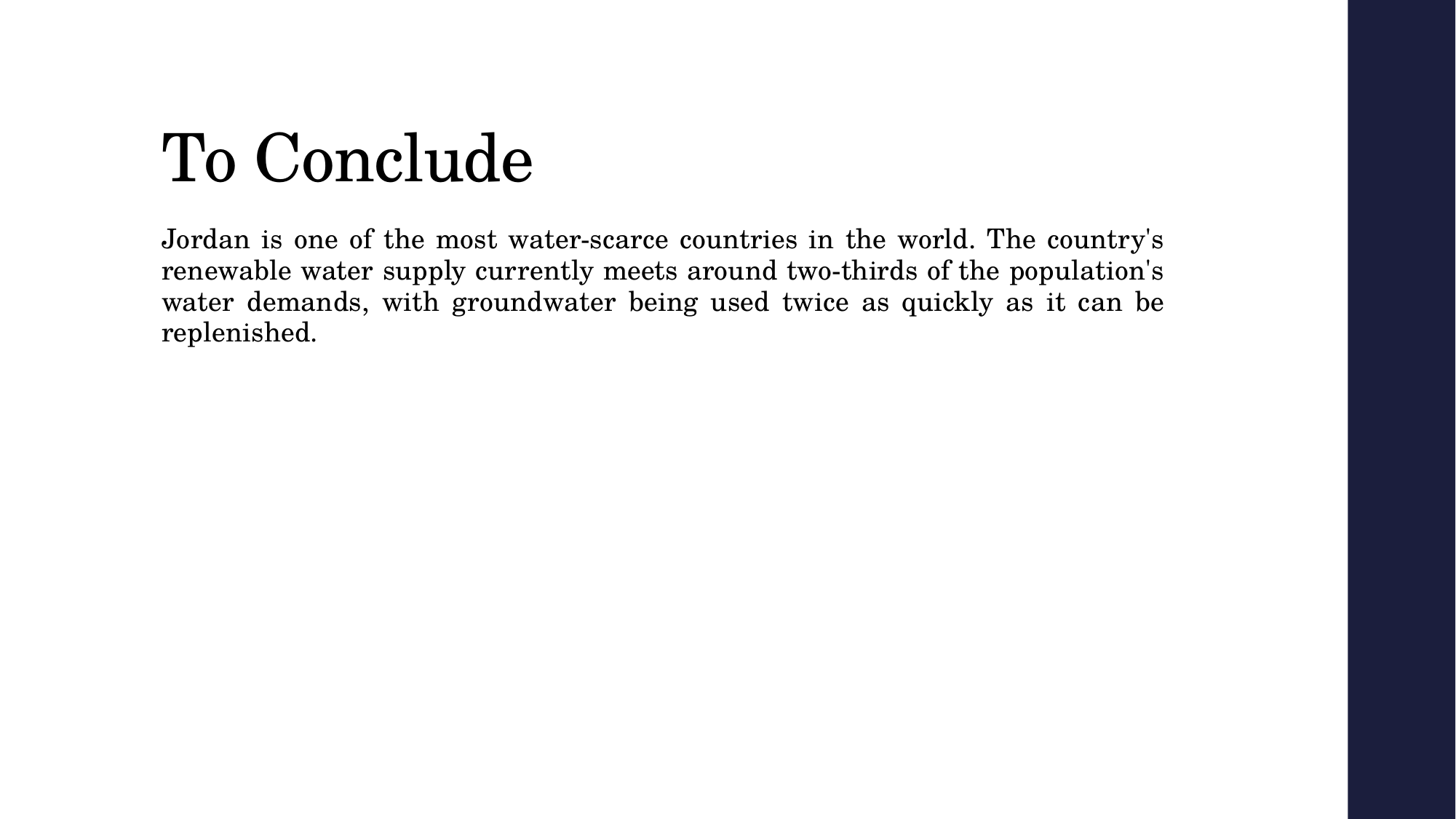

# To Conclude
Jordan is one of the most water-scarce countries in the world. The country's renewable water supply currently meets around two-thirds of the population's water demands, with groundwater being used twice as quickly as it can be replenished.